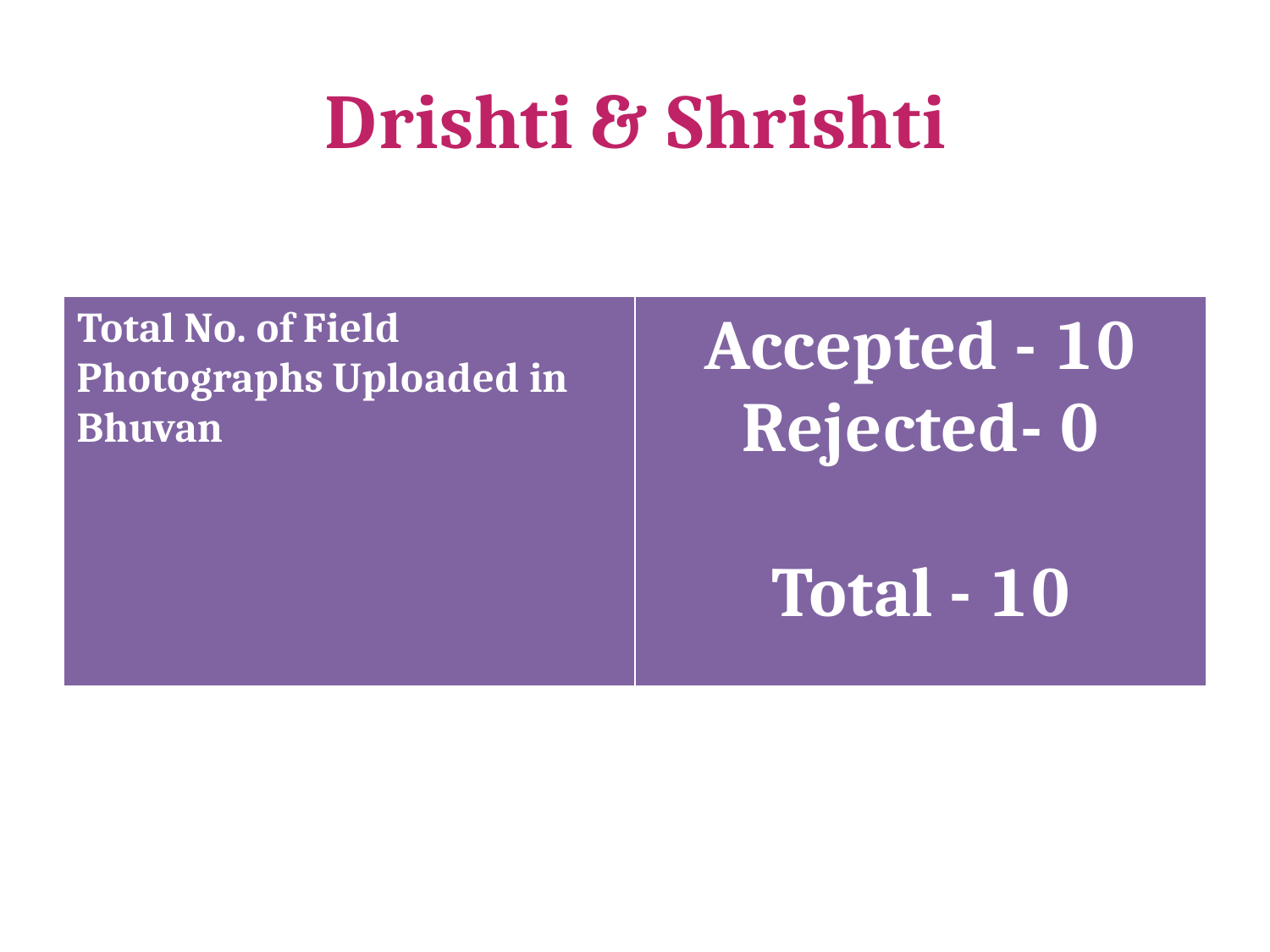

# Drishti & Shrishti
| Total No. of Field Photographs Uploaded in Bhuvan | Accepted - 10 Rejected- 0 Total - 10 |
| --- | --- |